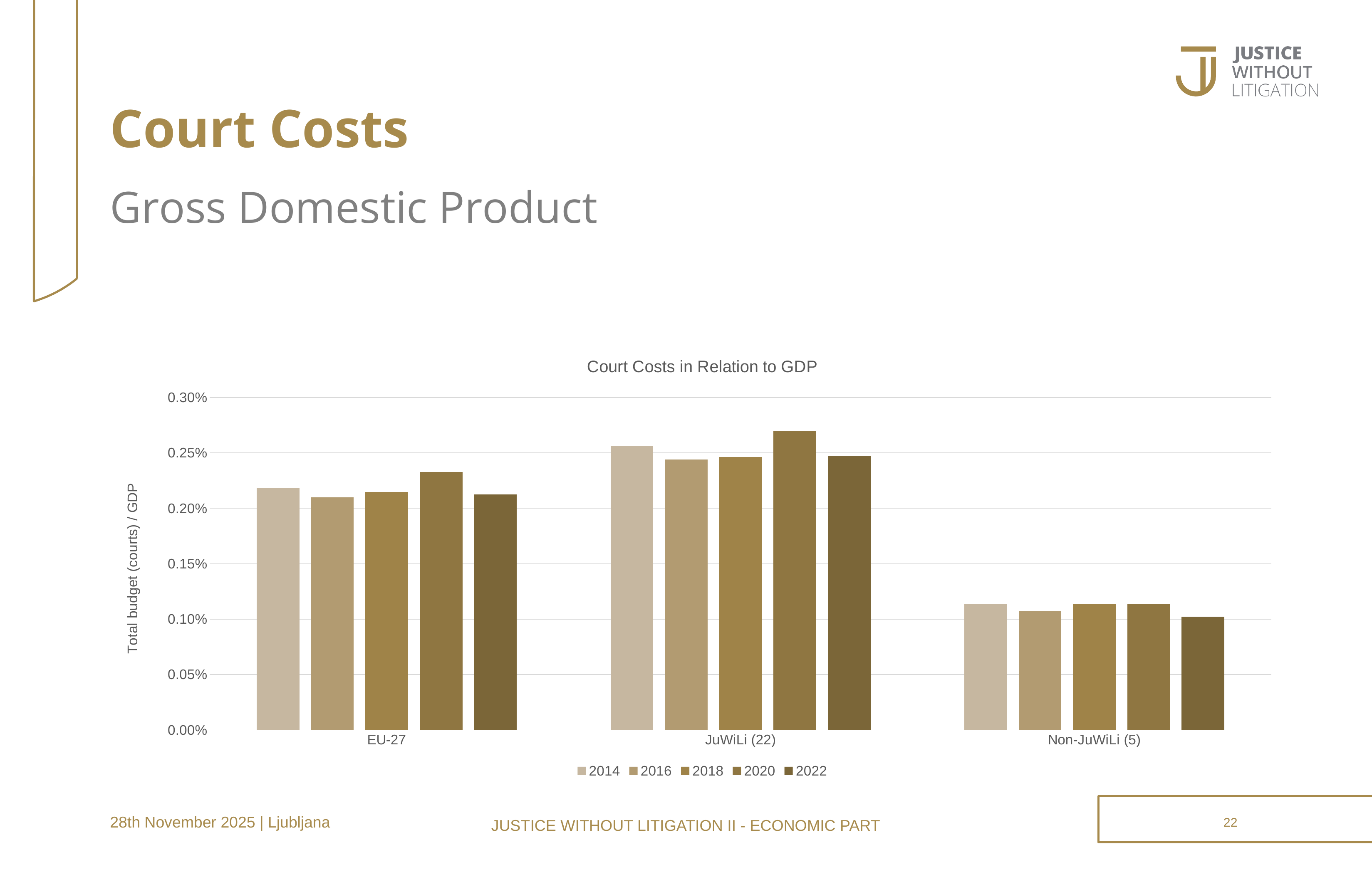

# Court Costs
Gross Domestic Product

### Chart:

| Category | 2014 | 2016 | 2018 | 2020 | 2022 |
|---|---|---|---|---|---|
| EU-27 | 0.0021860714997076615 | 0.002100126538474422 | 0.0021462379161954984 | 0.002328422806589353 | 0.0021239389538465062 |
| JuWiLi (22) | 0.0025601631818356605 | 0.002441725126158692 | 0.0024627871833431 | 0.0027005353318088924 | 0.0024688521369676734 |
| Non-JuWiLi (5) | 0.0011386147897492658 | 0.0010753307754216123 | 0.0011332802613231742 | 0.0011376627258868253 | 0.0010202167678587716 |
28th November 2025 | Ljubljana
22
JUSTICE WITHOUT LITIGATION II - ECONOMIC PART